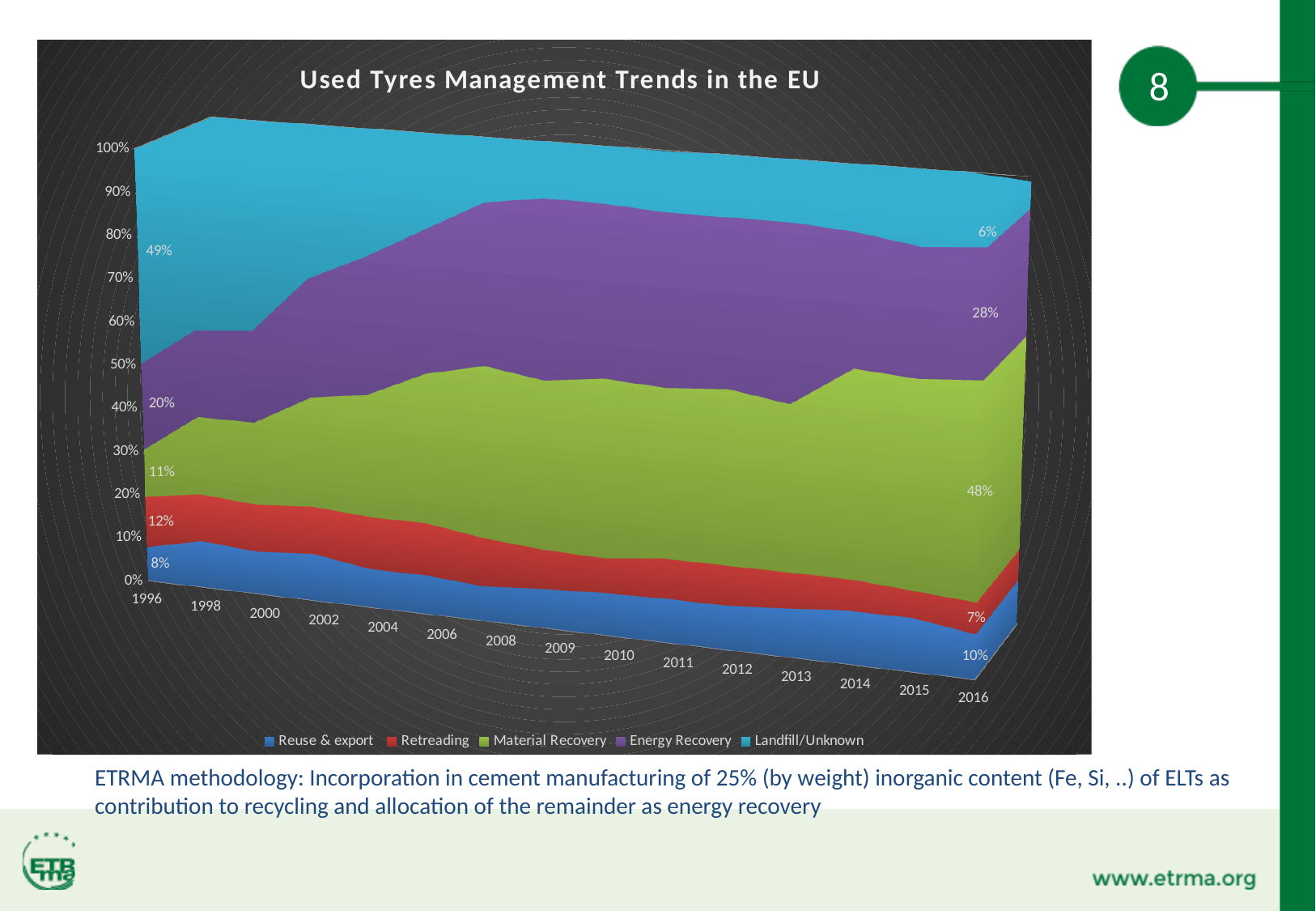

[unsupported chart]

8
ETRMA methodology: Incorporation in cement manufacturing of 25% (by weight) inorganic content (Fe, Si, ..) of ELTs as contribution to recycling and allocation of the remainder as energy recovery